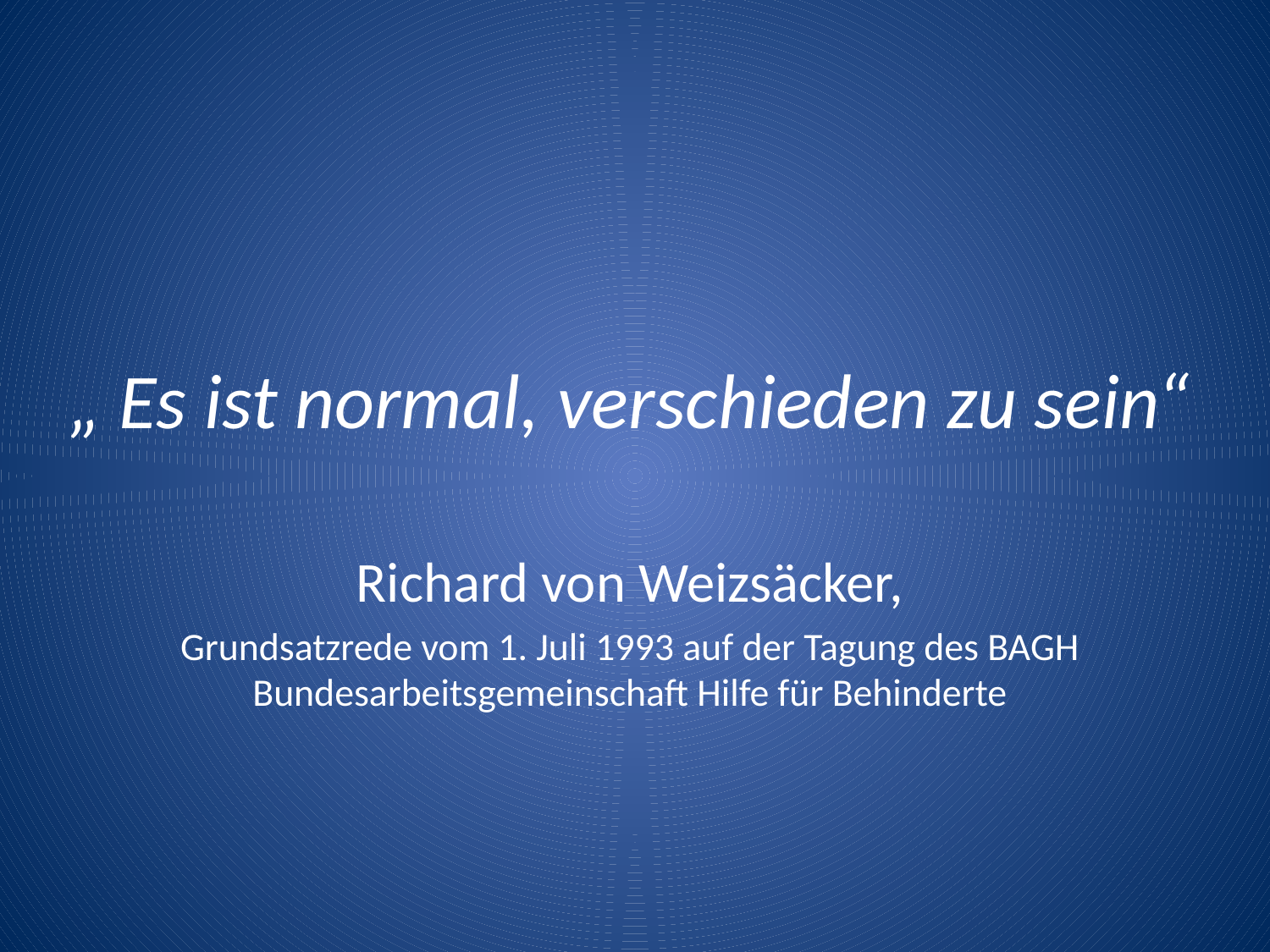

# „ Es ist normal, verschieden zu sein“
Richard von Weizsäcker,
 Grundsatzrede vom 1. Juli 1993 auf der Tagung des BAGH  Bundesarbeitsgemeinschaft Hilfe für Behinderte